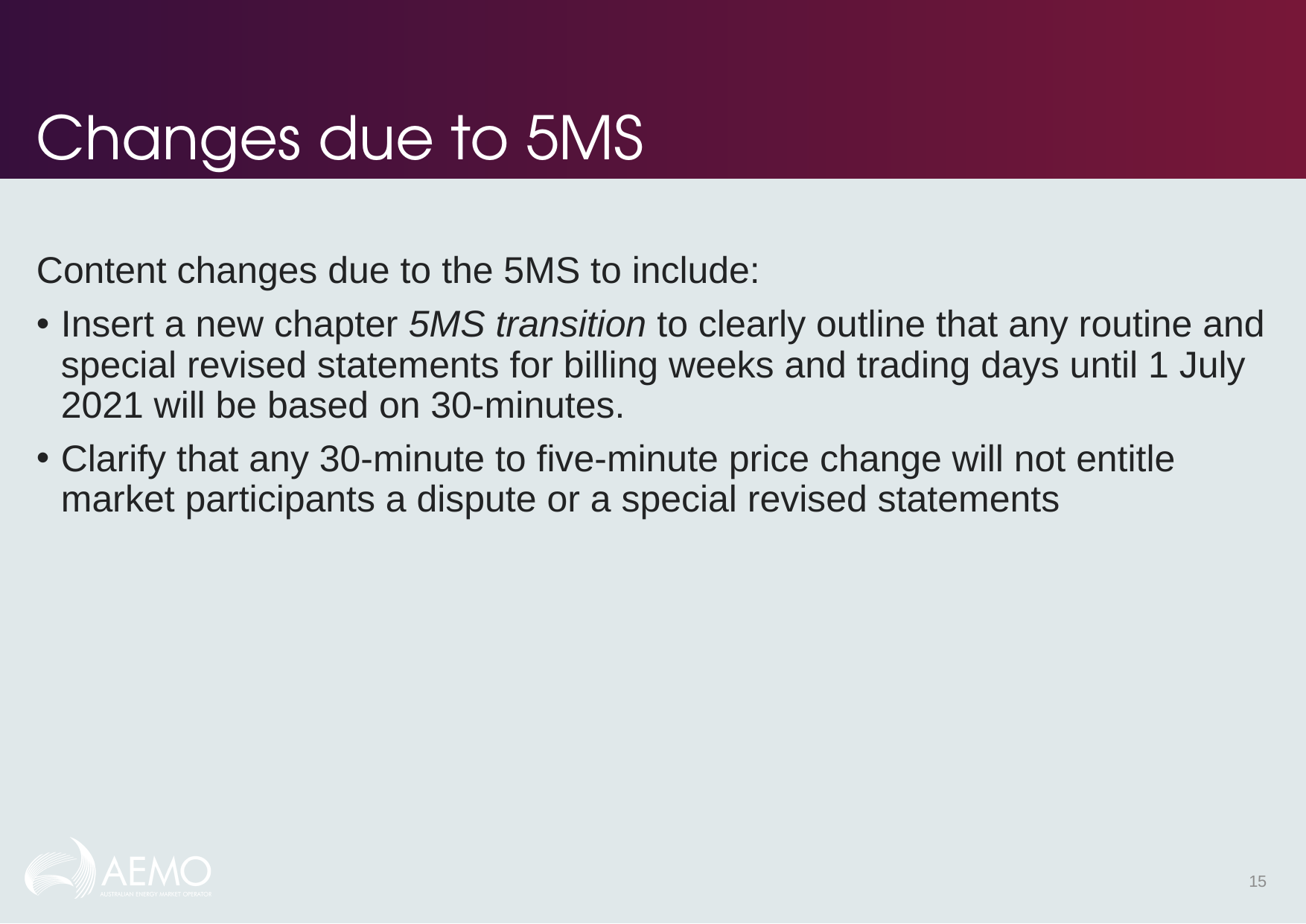

# Changes due to 5MS
Content changes due to the 5MS to include:
Insert a new chapter 5MS transition to clearly outline that any routine and special revised statements for billing weeks and trading days until 1 July 2021 will be based on 30-minutes.
Clarify that any 30-minute to five-minute price change will not entitle market participants a dispute or a special revised statements

15